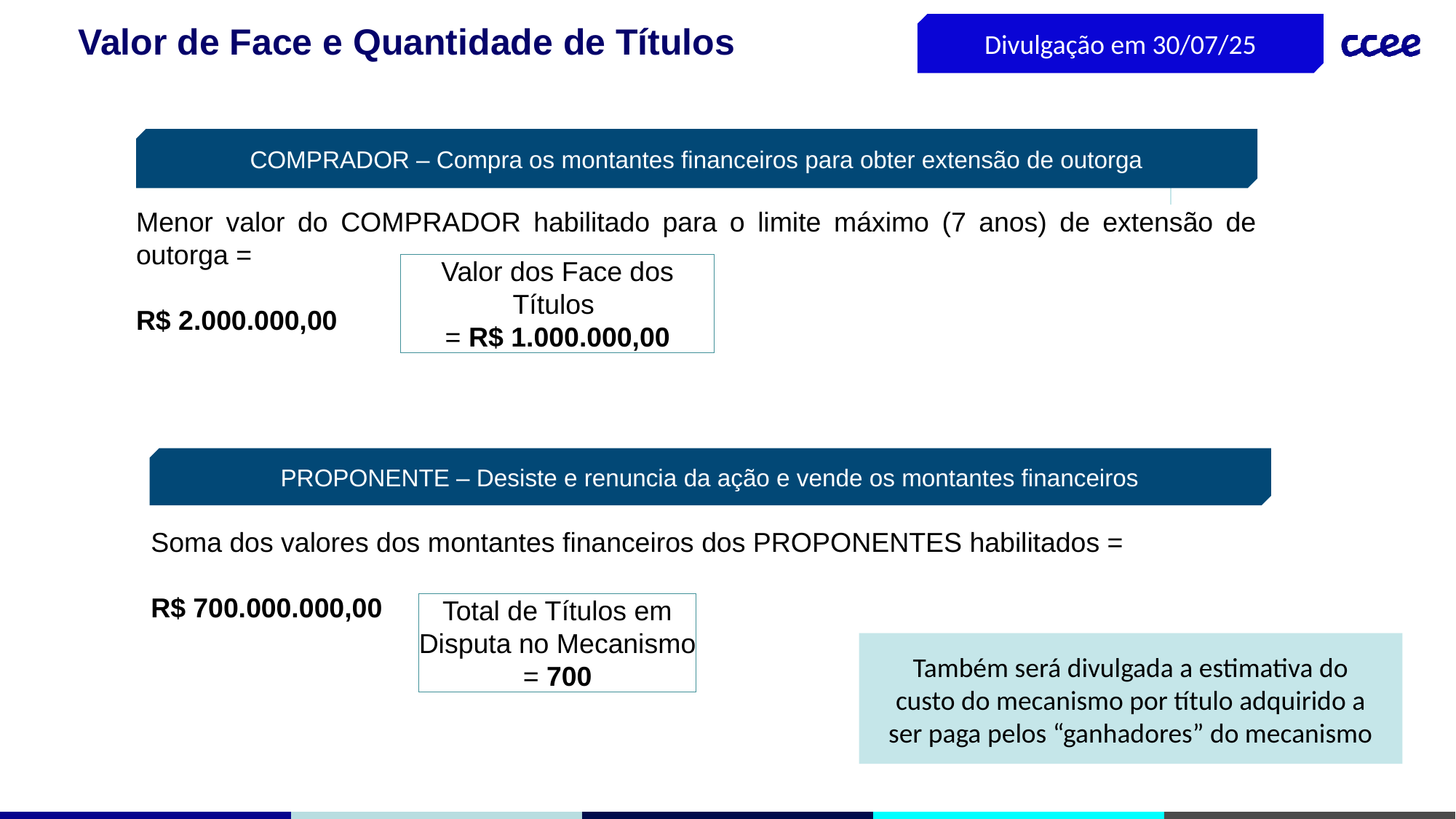

# Valor de Face e Quantidade de Títulos

Divulgação em 30/07/25
COMPRADOR – Compra os montantes financeiros para obter extensão de outorga
Menor valor do COMPRADOR habilitado para o limite máximo (7 anos) de extensão de outorga =

R$ 2.000.000,00
Valor dos Face dos Títulos
= R$ 1.000.000,00
PROPONENTE – Desiste e renuncia da ação e vende os montantes financeiros
Soma dos valores dos montantes financeiros dos PROPONENTES habilitados =

R$ 700.000.000,00
Total de Títulos em Disputa no Mecanismo
= 700

Também será divulgada a estimativa do custo do mecanismo por título adquirido a ser paga pelos “ganhadores” do mecanismo